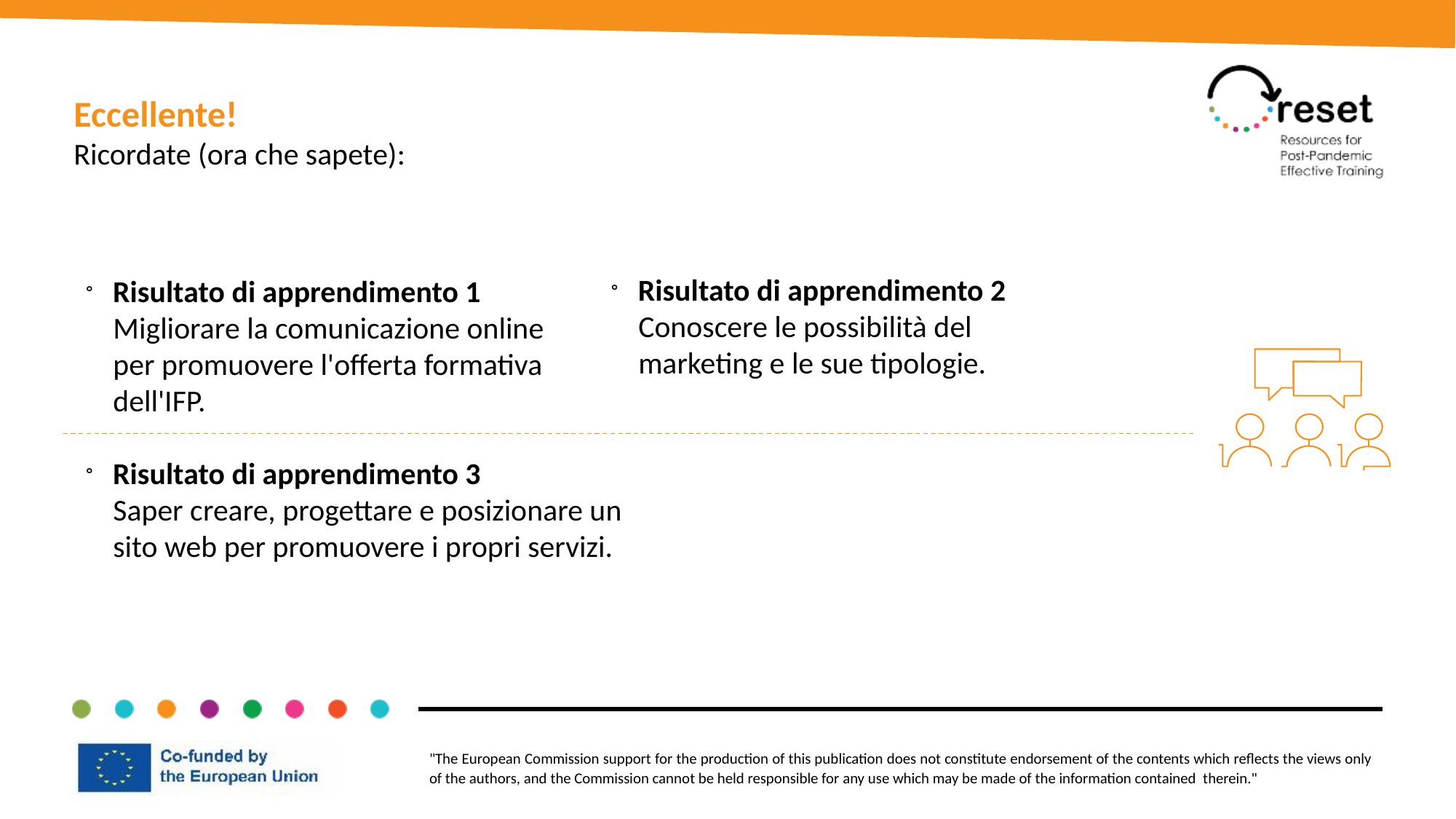

Eccellente!
Ricordate (ora che sapete):
Risultato di apprendimento 2
Conoscere le possibilità del marketing e le sue tipologie.
Risultato di apprendimento 1
Migliorare la comunicazione online per promuovere l'offerta formativa dell'IFP.

Risultato di apprendimento 3
Saper creare, progettare e posizionare un sito web per promuovere i propri servizi.